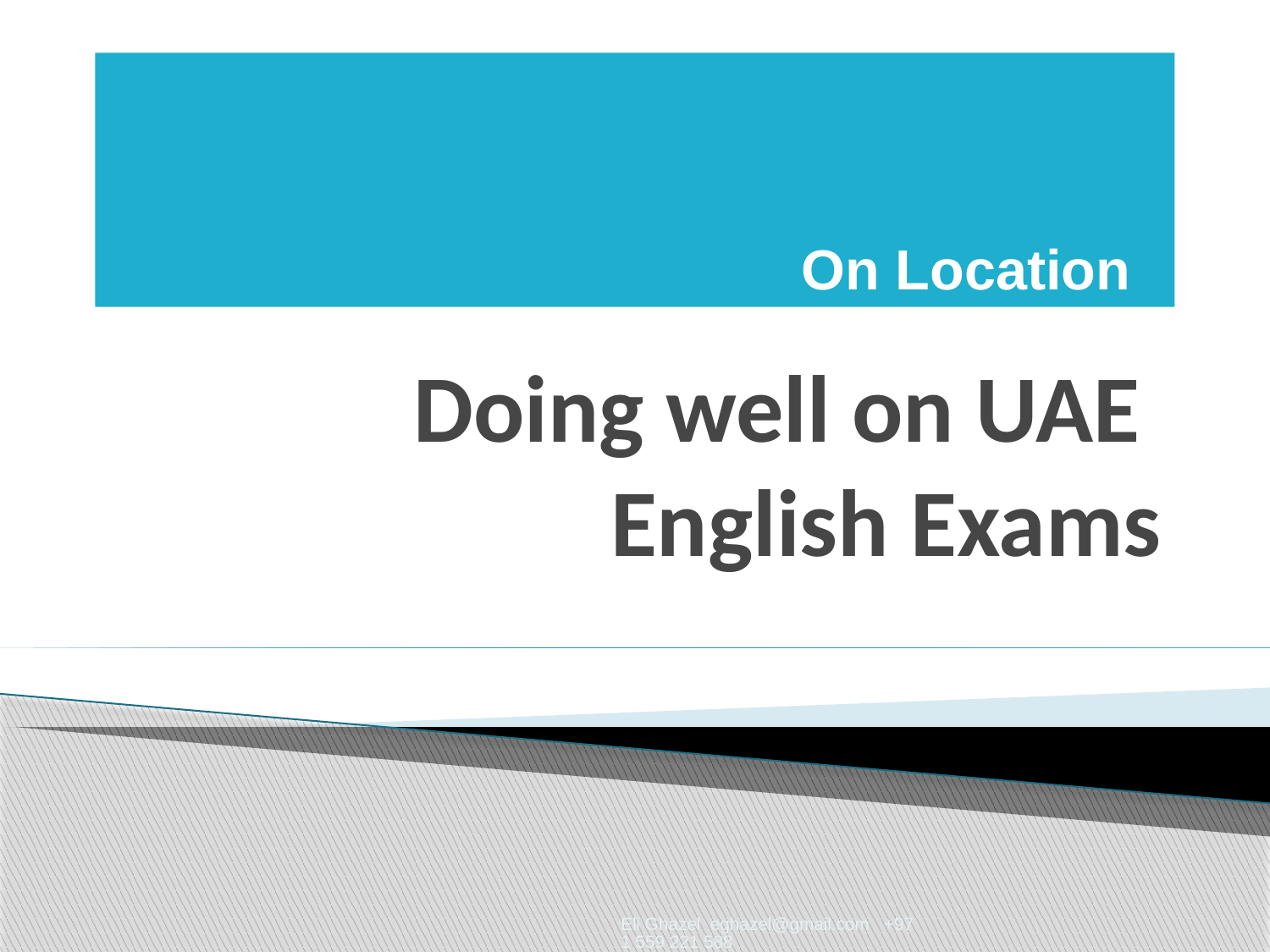

On Location
# Doing well on UAE English Exams
Eli Ghazel  eghazel@gmail.com   +971 559 221 588